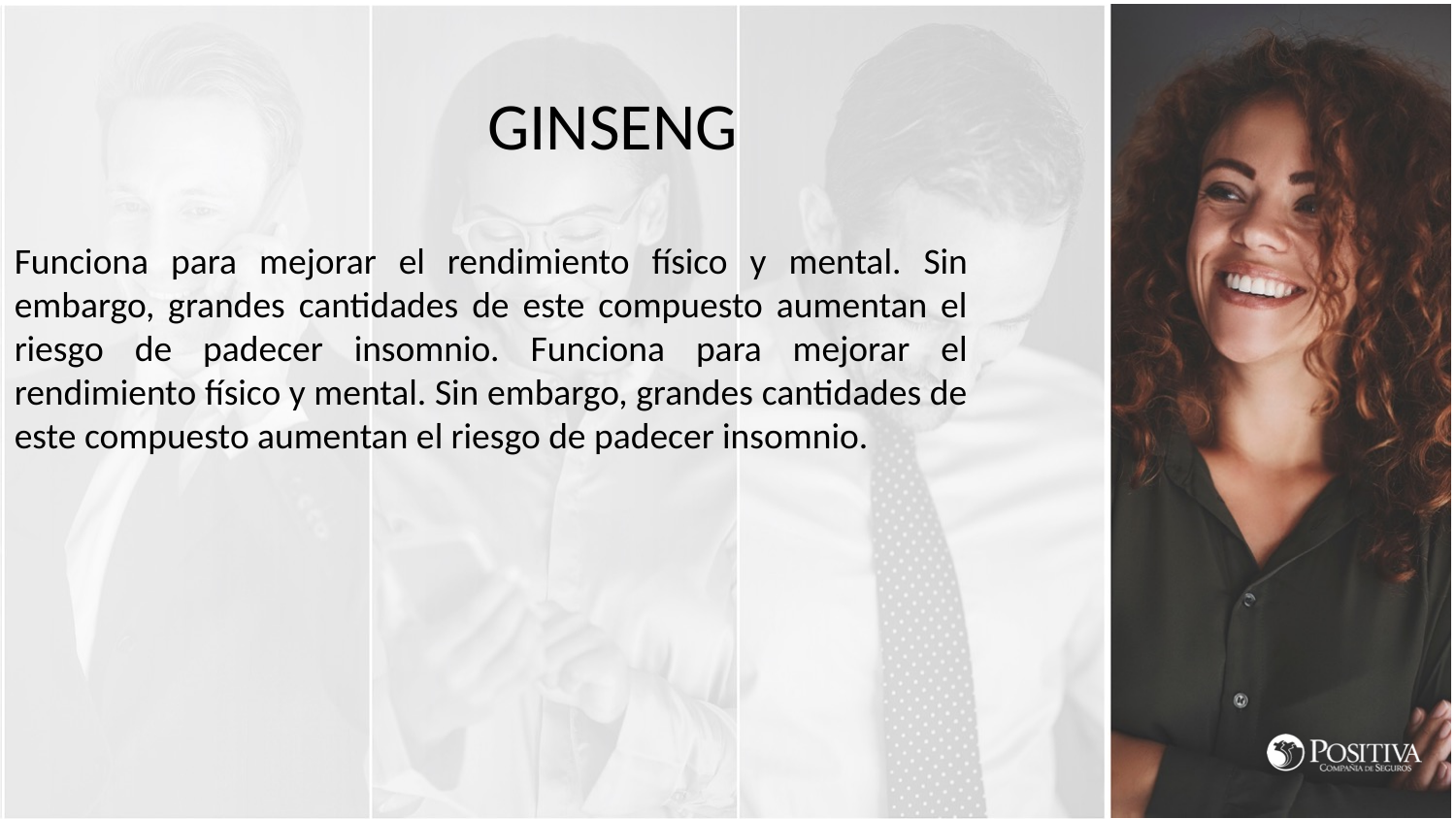

GINSENG
Funciona para mejorar el rendimiento físico y mental. Sin embargo, grandes cantidades de este compuesto aumentan el riesgo de padecer insomnio. Funciona para mejorar el rendimiento físico y mental. Sin embargo, grandes cantidades de este compuesto aumentan el riesgo de padecer insomnio.